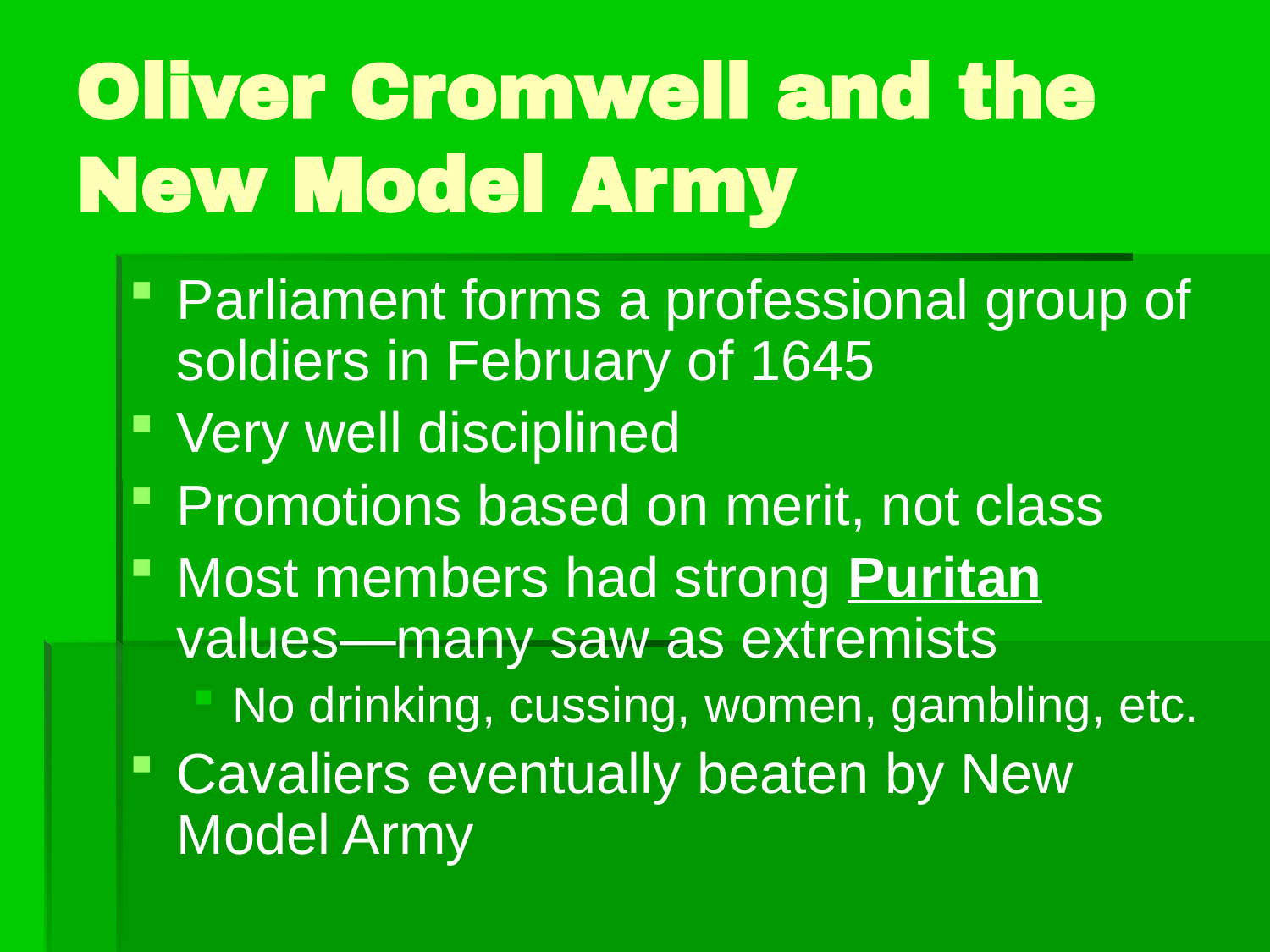

# Oliver Cromwell and the New Model Army
Parliament forms a professional group of soldiers in February of 1645
Very well disciplined
Promotions based on merit, not class
Most members had strong Puritan values—many saw as extremists
No drinking, cussing, women, gambling, etc.
Cavaliers eventually beaten by New Model Army